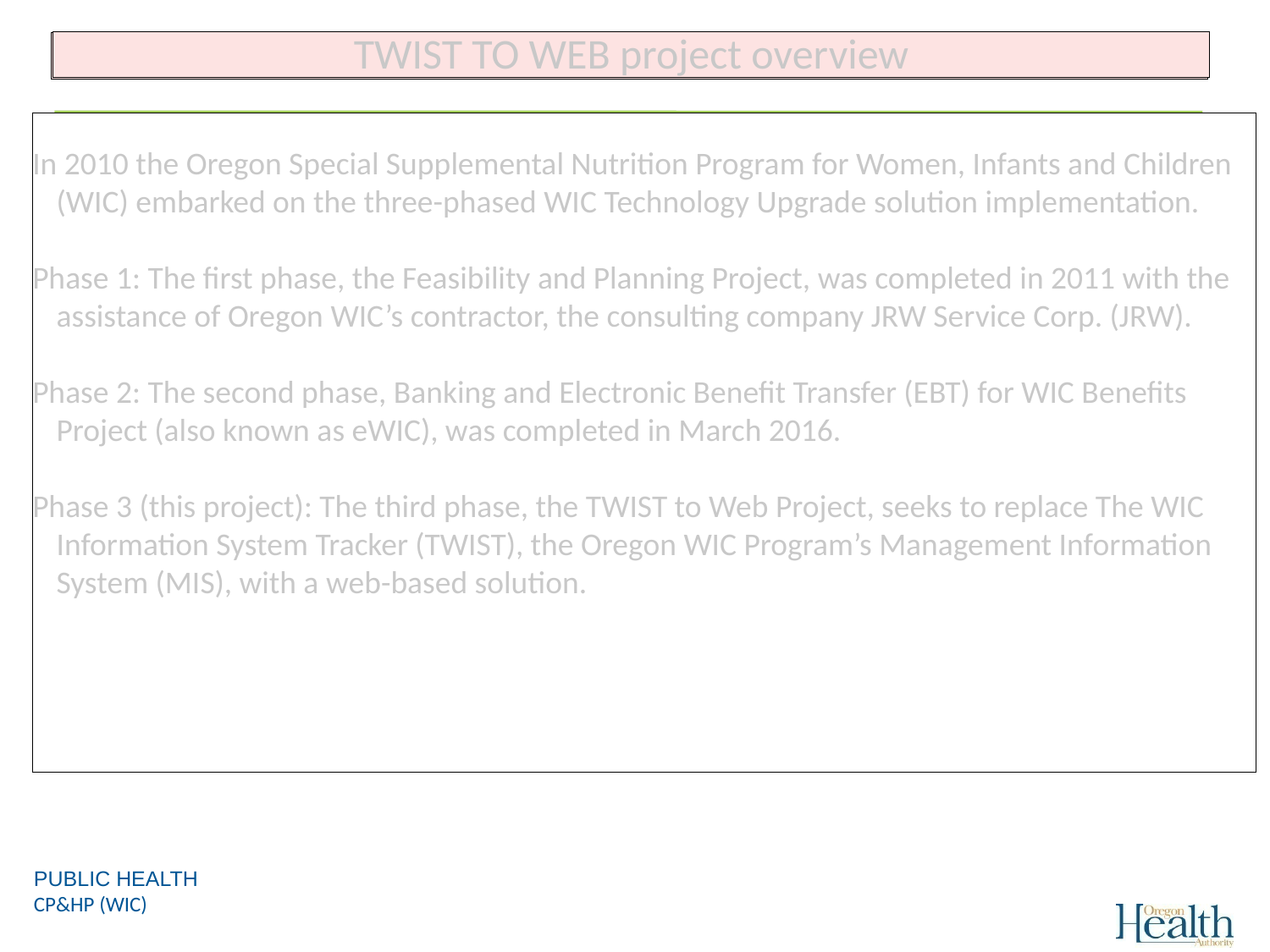

TWIST TO WEB project overview
# TWIST TO WEB project overview

In 2010 the Oregon Special Supplemental Nutrition Program for Women, Infants and Children (WIC) embarked on the three-phased WIC Technology Upgrade solution implementation.

Phase 1: The first phase, the Feasibility and Planning Project, was completed in 2011 with the assistance of Oregon WIC’s contractor, the consulting company JRW Service Corp. (JRW).

Phase 2: The second phase, Banking and Electronic Benefit Transfer (EBT) for WIC Benefits Project (also known as eWIC), was completed in March 2016.

Phase 3 (this project): The third phase, the TWIST to Web Project, seeks to replace The WIC Information System Tracker (TWIST), the Oregon WIC Program’s Management Information System (MIS), with a web-based solution.

PUBLIC HEALTH
CP&HP (WIC)